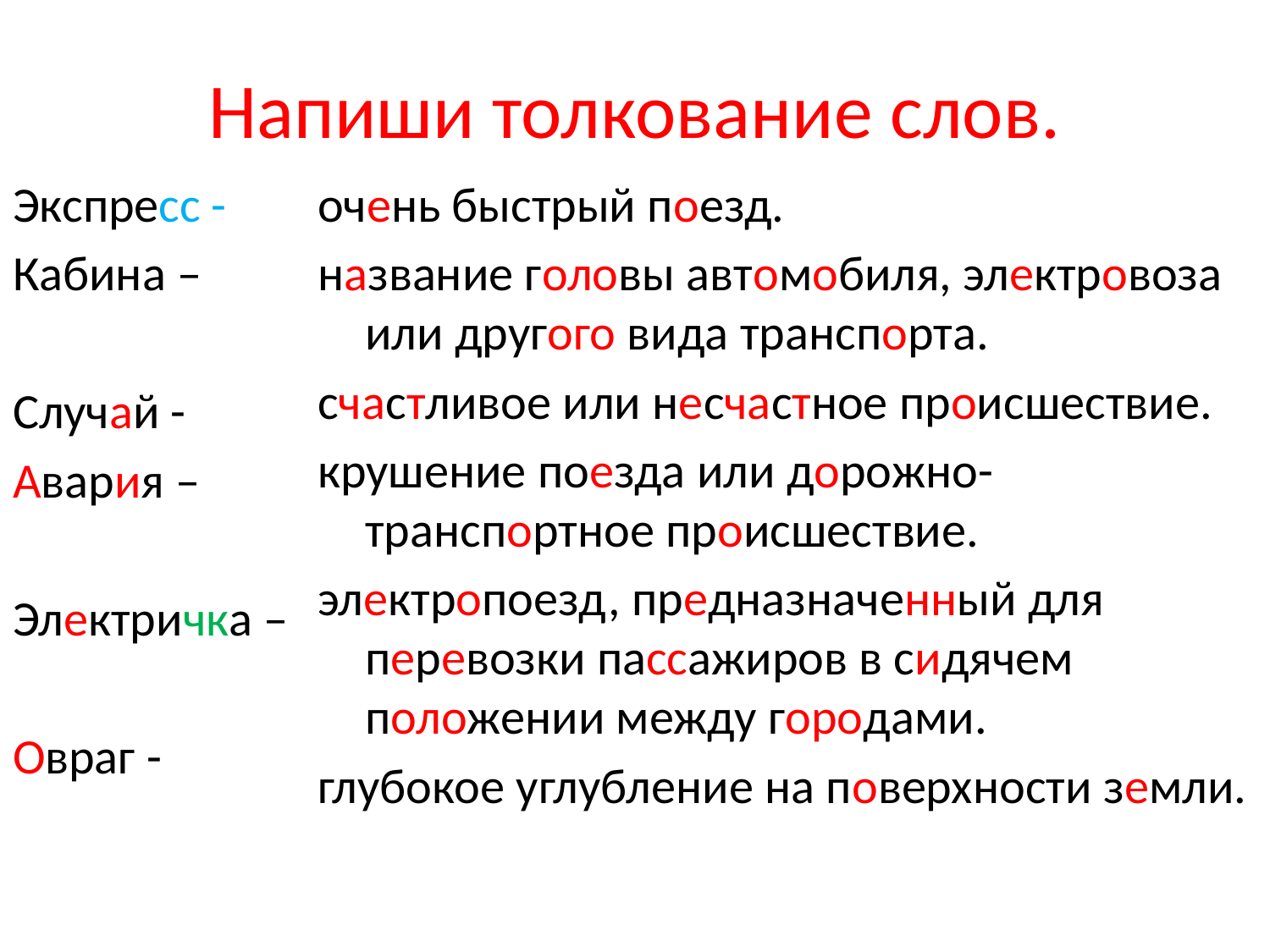

# Напиши толкование слов.
Экспресс -
Кабина –

Случай -
Авария –

Электричка –

Овраг -

очень быстрый поезд.
название головы автомобиля, электровоза или другого вида транспорта.
счастливое или несчастное происшествие.
крушение поезда или дорожно-транспортное происшествие.
электропоезд, предназначенный для перевозки пассажиров в сидячем положении между городами.
глубокое углубление на поверхности земли.